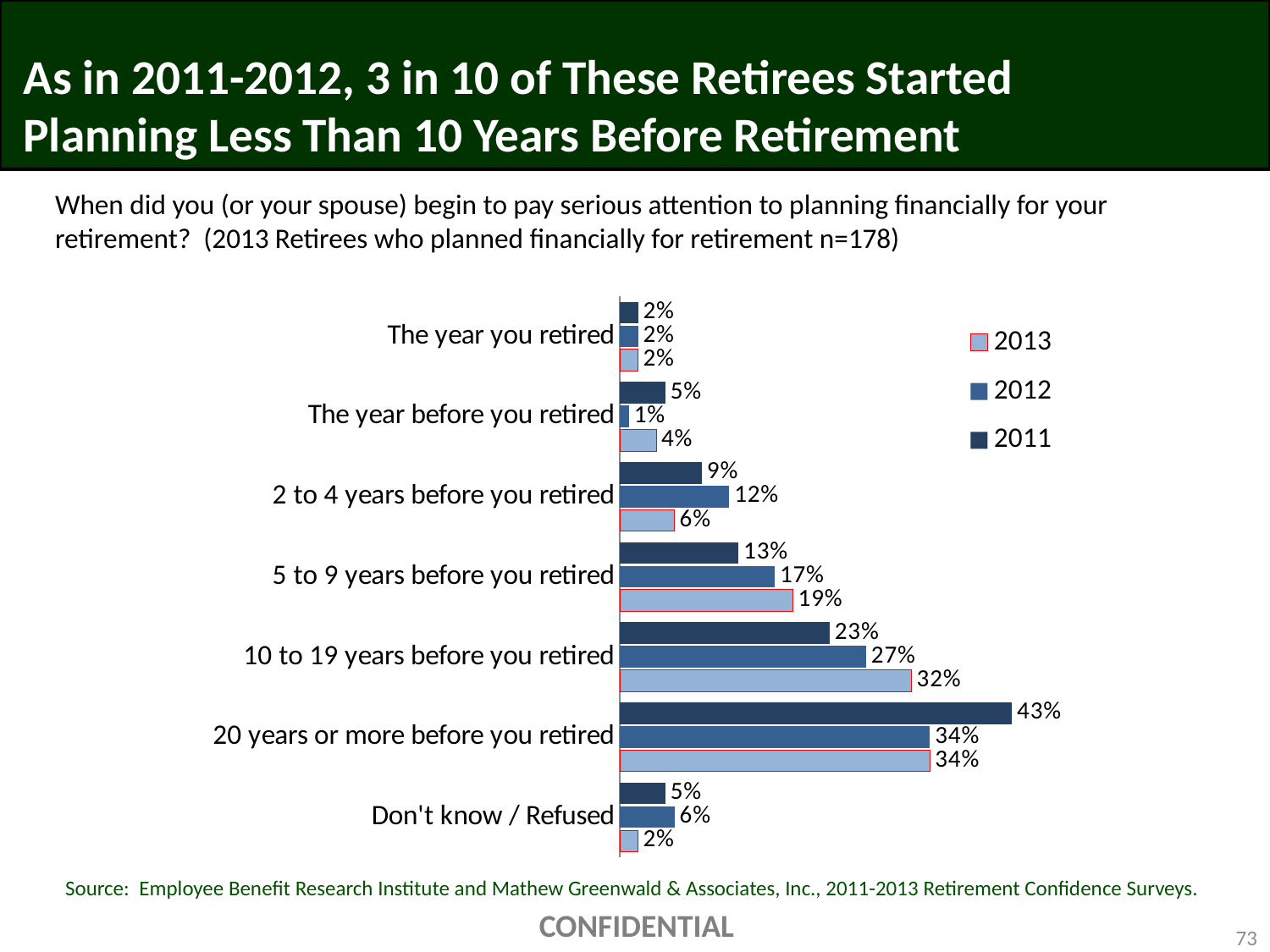

# As in 2011-2012, 3 in 10 of These Retirees Started Planning Less Than 10 Years Before Retirement
When did you (or your spouse) begin to pay serious attention to planning financially for your retirement?  (2013 Retirees who planned financially for retirement n=178)

### Chart

| Category | 2011 | 2012 | 2013 |
|---|---|---|---|
| The year you retired | 0.02 | 0.02 | 0.02 |
| The year before you retired | 0.05 | 0.01 | 0.04 |
| 2 to 4 years before you retired | 0.09 | 0.12 | 0.06 |
| 5 to 9 years before you retired | 0.13 | 0.17 | 0.19 |
| 10 to 19 years before you retired | 0.23 | 0.27 | 0.32 |
| 20 years or more before you retired | 0.43 | 0.34 | 0.34 |
| Don't know / Refused | 0.05 | 0.06 | 0.02 |
Source:  Employee Benefit Research Institute and Mathew Greenwald & Associates, Inc., 2011-2013 Retirement Confidence Surveys.
CONFIDENTIAL
73